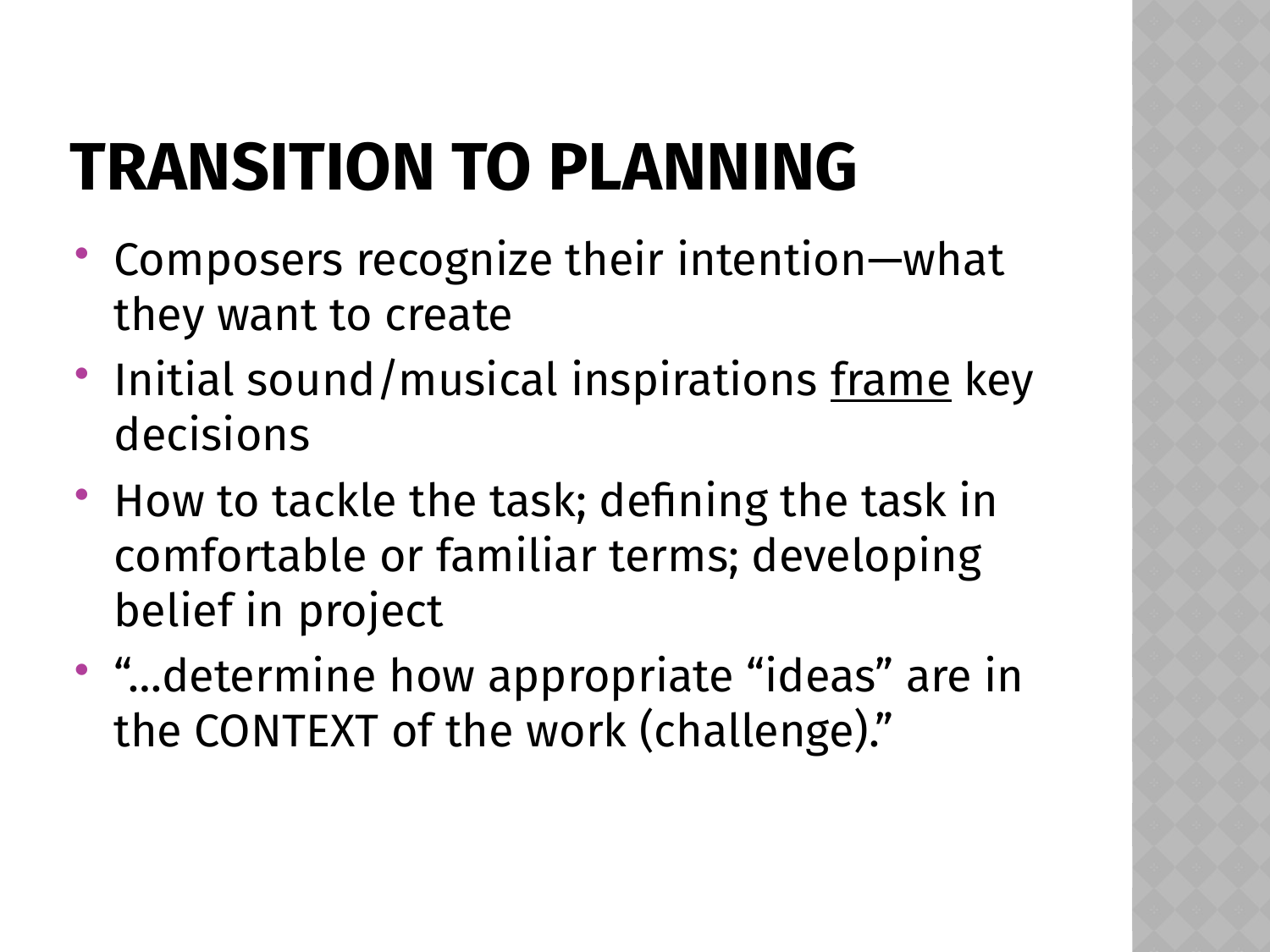

# Transition to Planning
Composers recognize their intention—what they want to create
Initial sound/musical inspirations frame key decisions
How to tackle the task; defining the task in comfortable or familiar terms; developing belief in project
“…determine how appropriate “ideas” are in the CONTEXT of the work (challenge).”